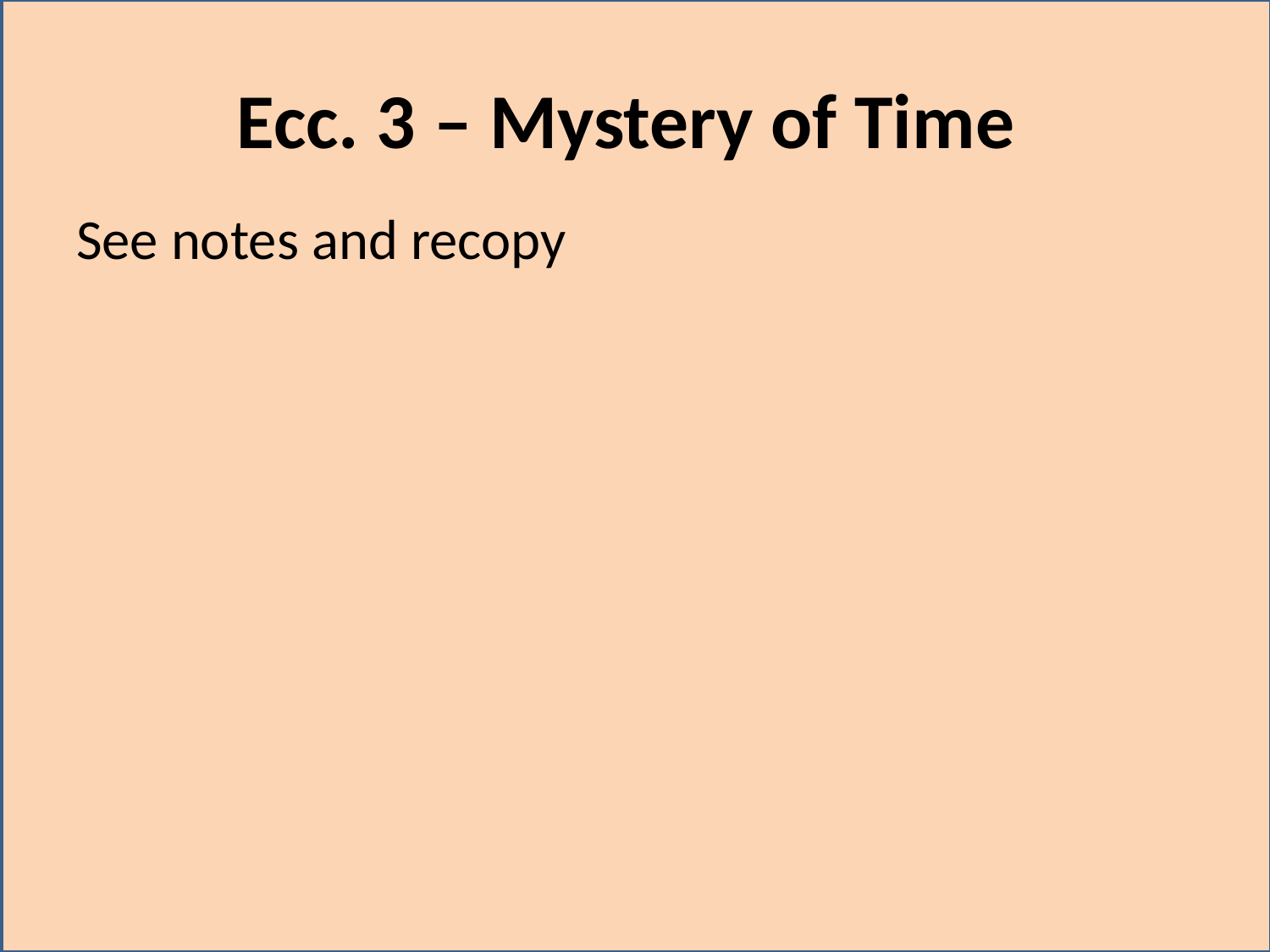

# Ecc. 3 – Mystery of Time
See notes and recopy